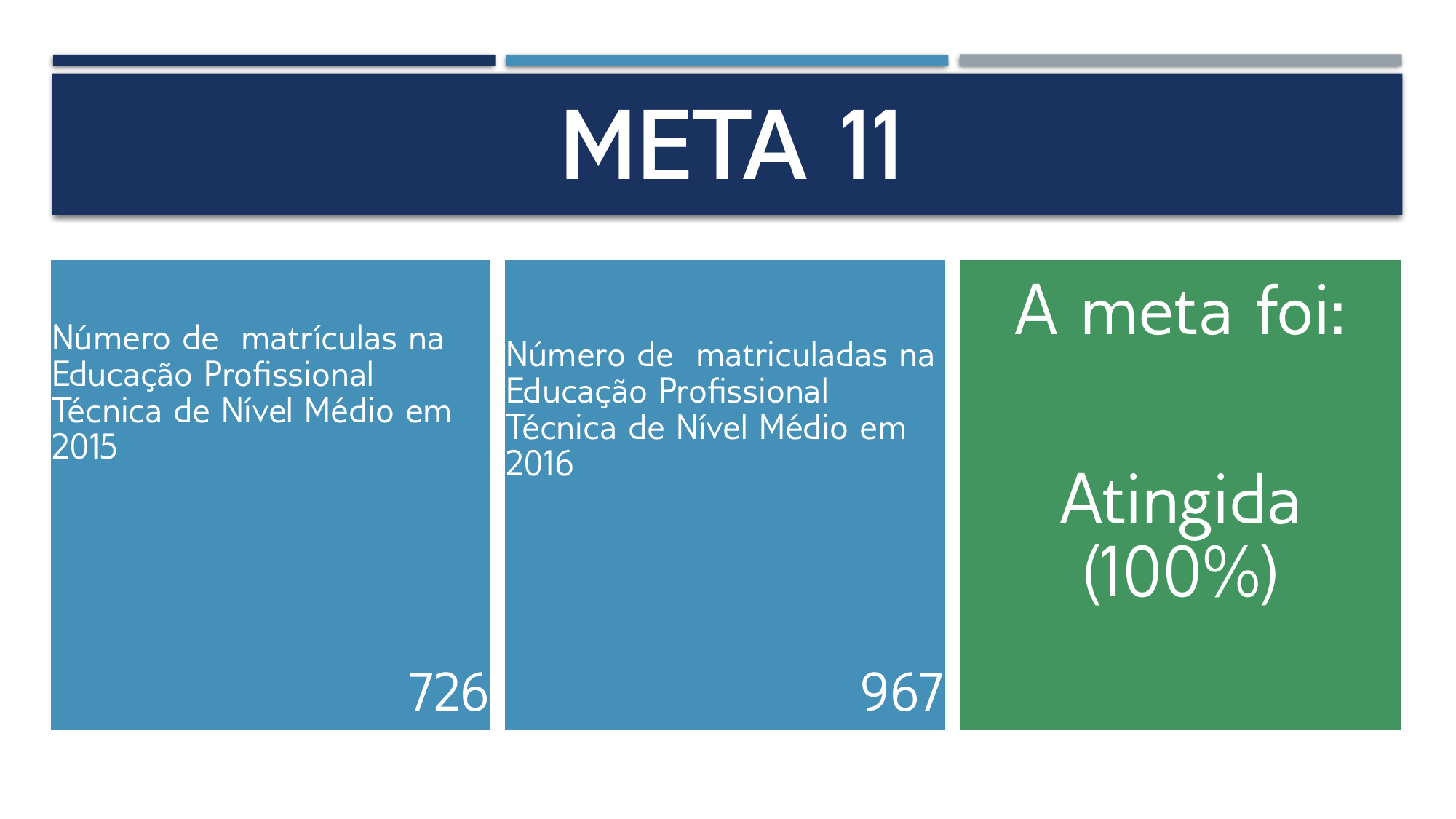

# Meta 11
| Número de matriculadas na Educação Profissional Técnica de Nível Médio em 2016 |
| --- |
| 967 |
| Número de matrículas na Educação Profissional Técnica de Nível Médio em 2015 |
| --- |
| 726 |
| A meta foi: |
| --- |
| Atingida (100%) |